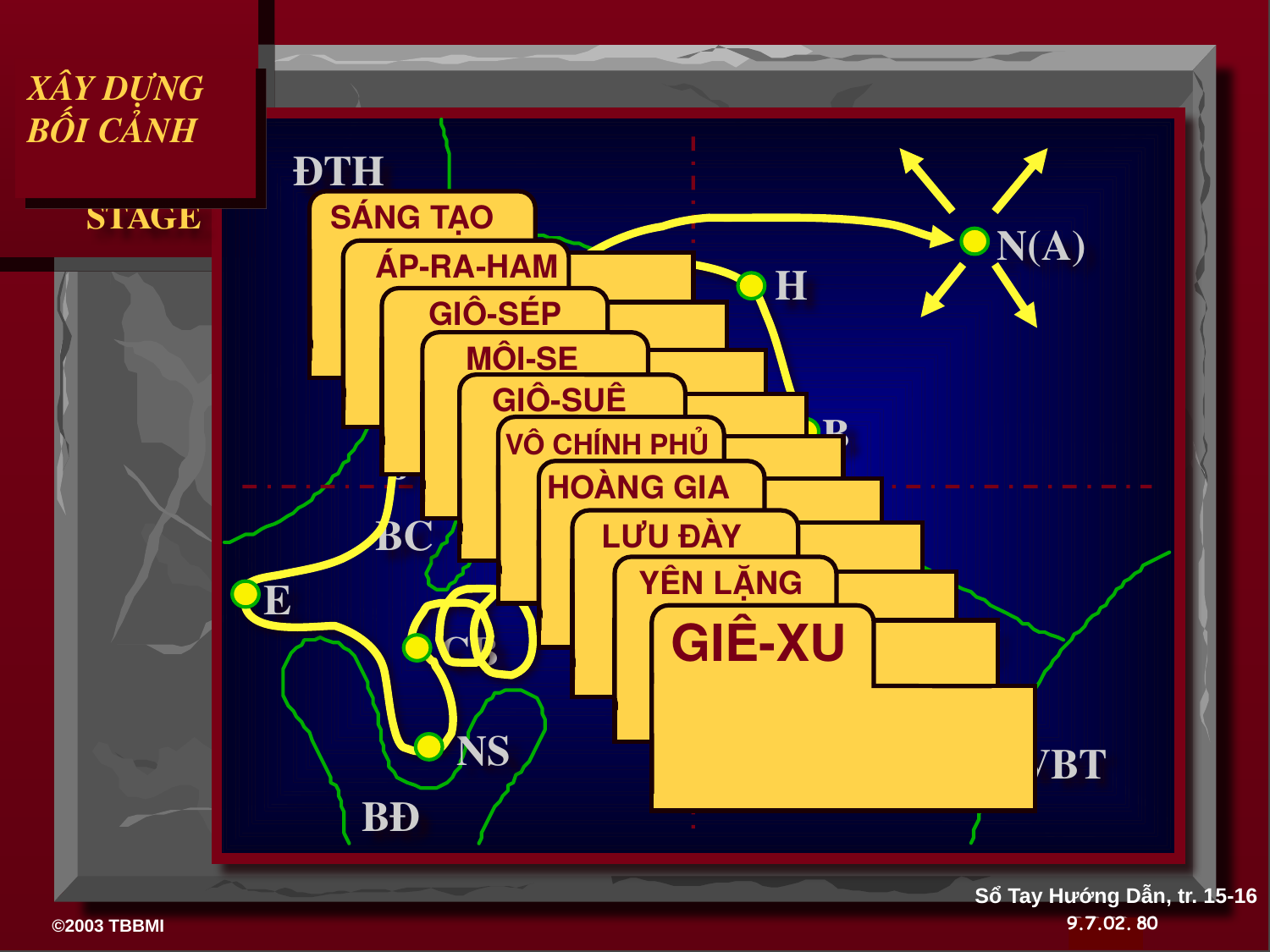

XÂY DỰNG BỐI CẢNH

ĐTH

SÁNG TẠO

N(A)

   ÁP-RA-HAM

H

   GIÔ-SÉP

SG

MÔI-SE

C

ER

GIÔ-SUÊ

B

  VÔ CHÍNH PHỦ

J
MN

HOÀNG GIA

BC

LƯU ĐÀY

YÊN LẶNG

E

GIÊ-XU

U
CB

NS
VBT

BĐ

Sổ Tay Hướng Dẫn, tr. 15-16
80